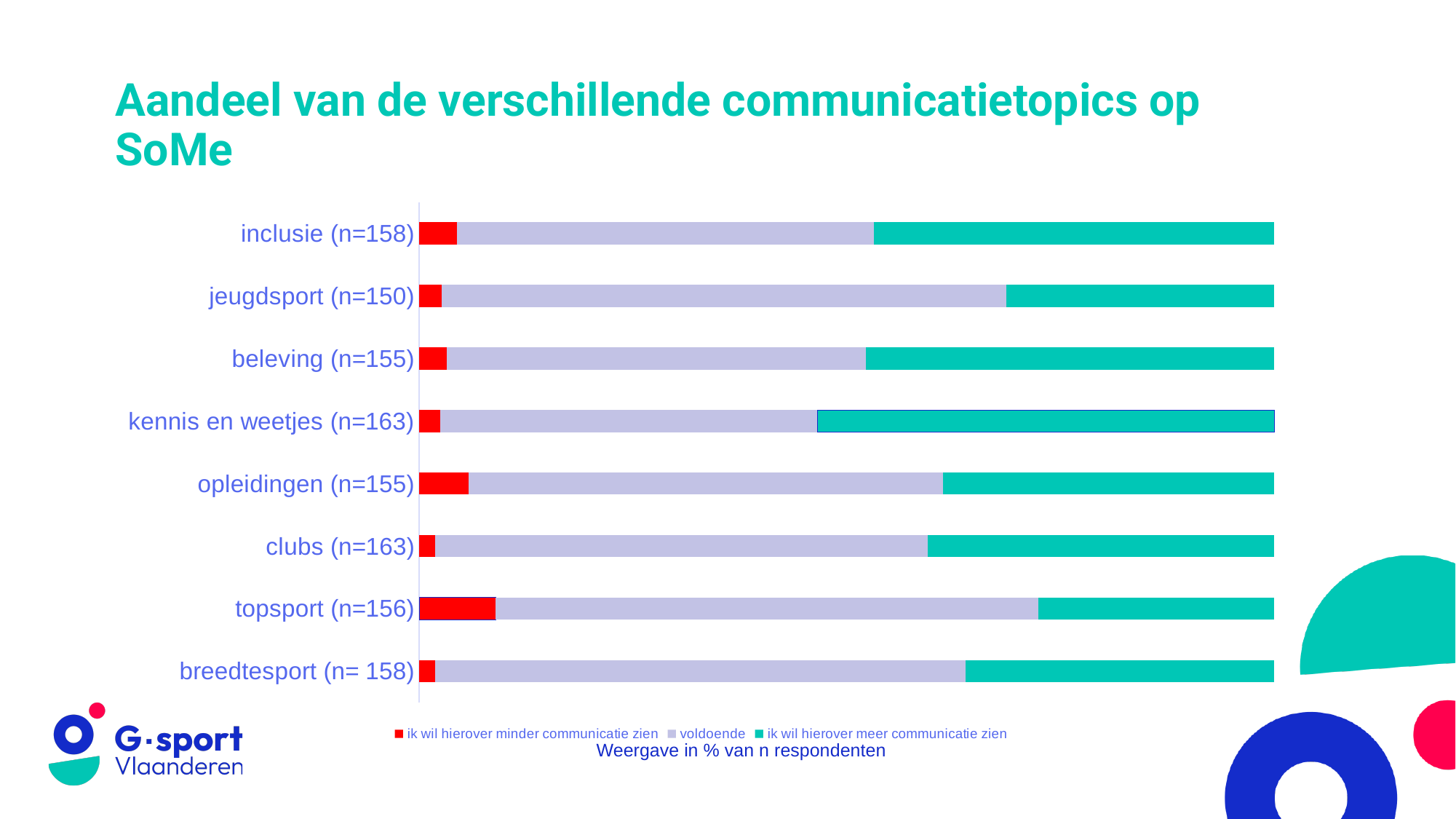

# Aandeel van de verschillende communicatietopics op SoMe

### Chart

| Category | ik wil hierover minder communicatie zien | voldoende | ik wil hierover meer communicatie zien |
|---|---|---|---|
| breedtesport (n= 158) | 1.89873417721519 | 62.0253164556962 | 36.075949367088604 |
| topsport (n=156) | 8.974358974358974 | 63.46153846153846 | 27.564102564102566 |
| clubs (n=163) | 1.8404907975460123 | 57.668711656441715 | 40.49079754601227 |
| opleidingen (n=155) | 5.806451612903226 | 55.483870967741936 | 38.70967741935484 |
| kennis en weetjes (n=163) | 2.4539877300613497 | 44.171779141104295 | 53.37423312883436 |
| beleving (n=155) | 3.225806451612903 | 49.03225806451613 | 47.74193548387097 |
| jeugdsport (n=150) | 2.666666666666667 | 66.0 | 31.333333333333336 |
| inclusie (n=158) | 4.430379746835443 | 48.734177215189874 | 46.835443037974684 |
Weergave in % van n respondenten